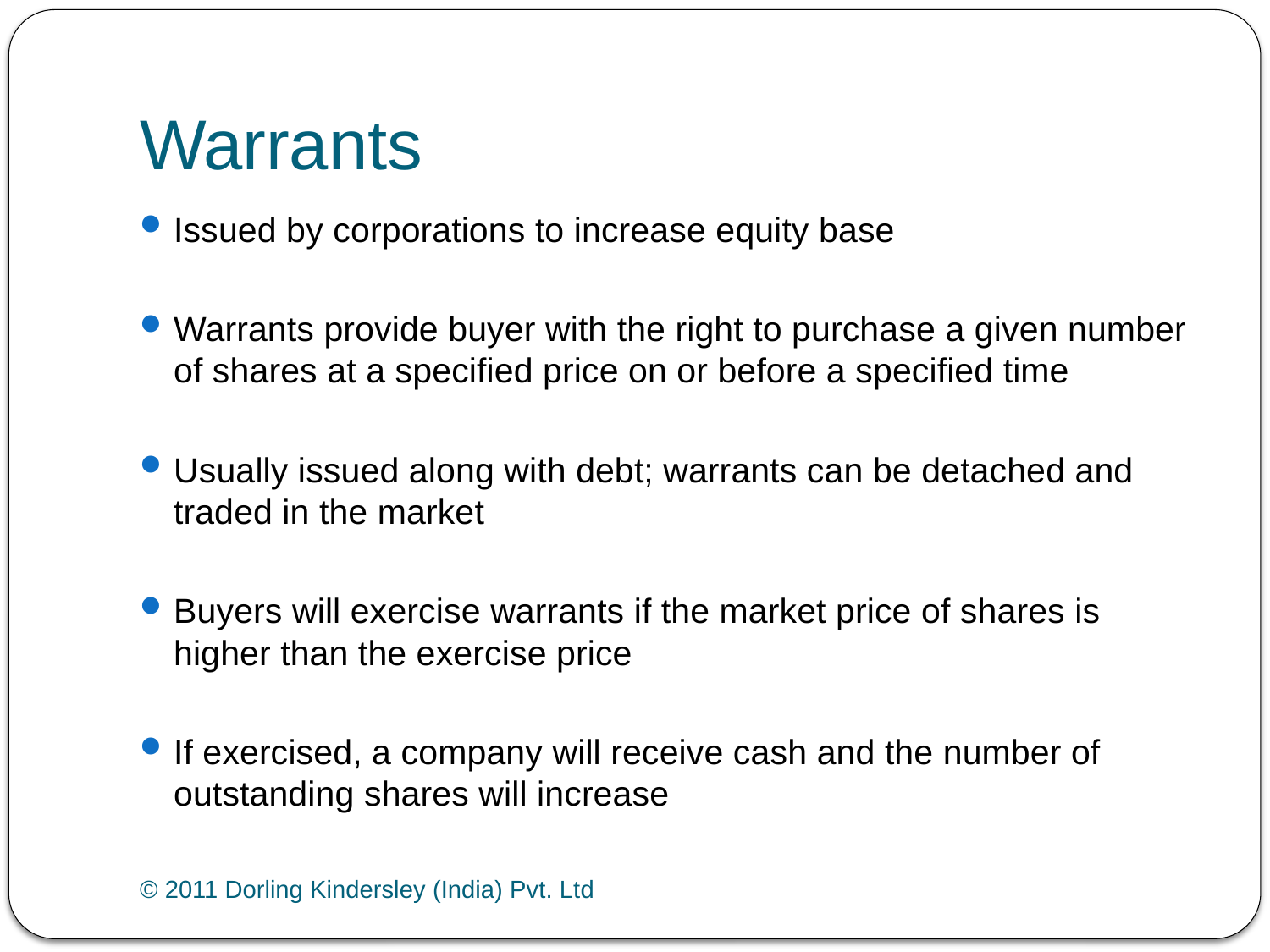

# Warrants
Issued by corporations to increase equity base

Warrants provide buyer with the right to purchase a given number of shares at a specified price on or before a specified time

Usually issued along with debt; warrants can be detached and traded in the market

Buyers will exercise warrants if the market price of shares is higher than the exercise price

If exercised, a company will receive cash and the number of outstanding shares will increase
© 2011 Dorling Kindersley (India) Pvt. Ltd